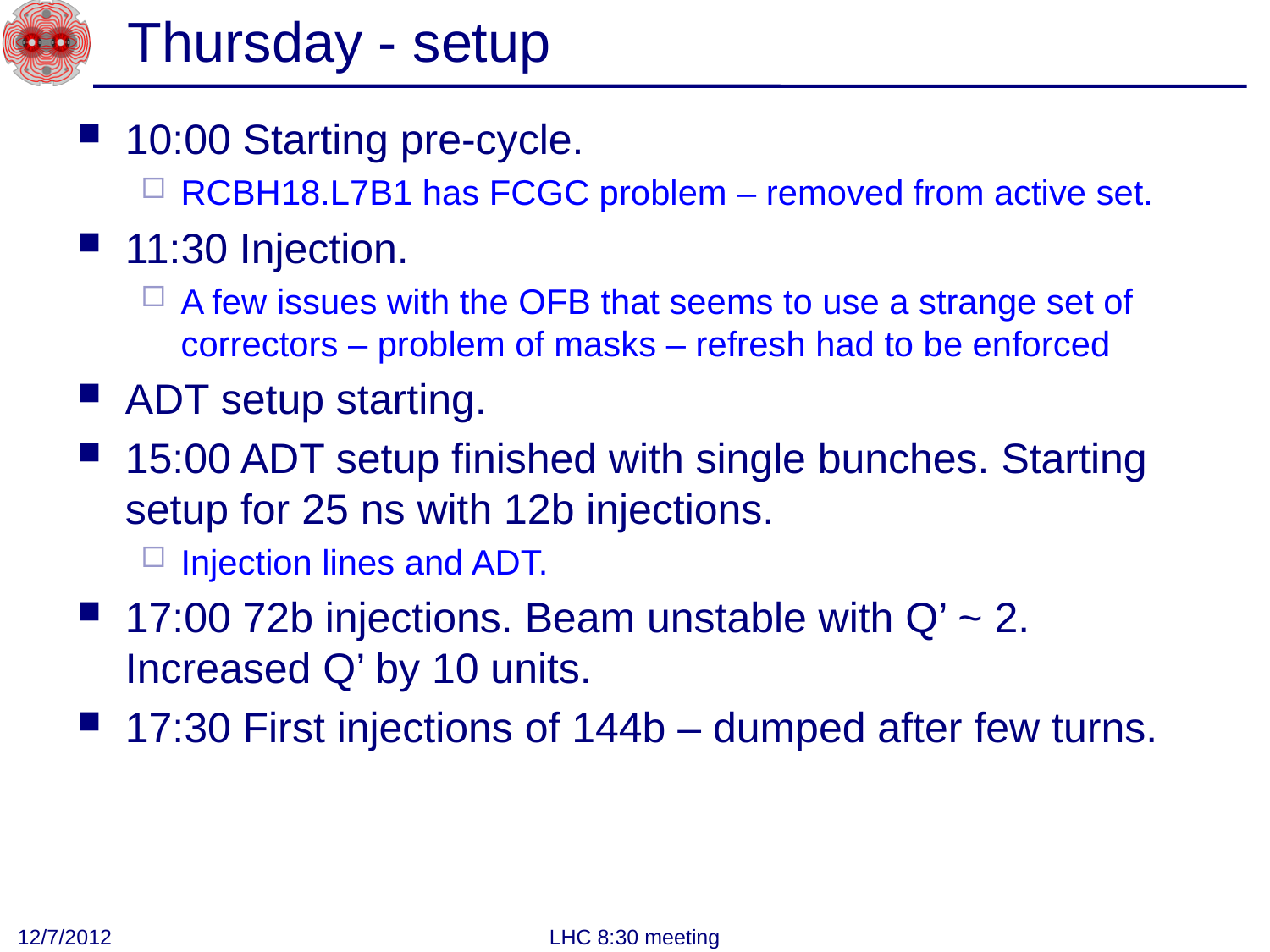

# Thursday - setup
10:00 Starting pre-cycle.
RCBH18.L7B1 has FCGC problem – removed from active set.
11:30 Injection.
A few issues with the OFB that seems to use a strange set of correctors – problem of masks – refresh had to be enforced
ADT setup starting.
15:00 ADT setup finished with single bunches. Starting setup for 25 ns with 12b injections.
Injection lines and ADT.
17:00 72b injections. Beam unstable with Q’ ~ 2. Increased Q’ by 10 units.
17:30 First injections of 144b – dumped after few turns.
12/7/2012
LHC 8:30 meeting